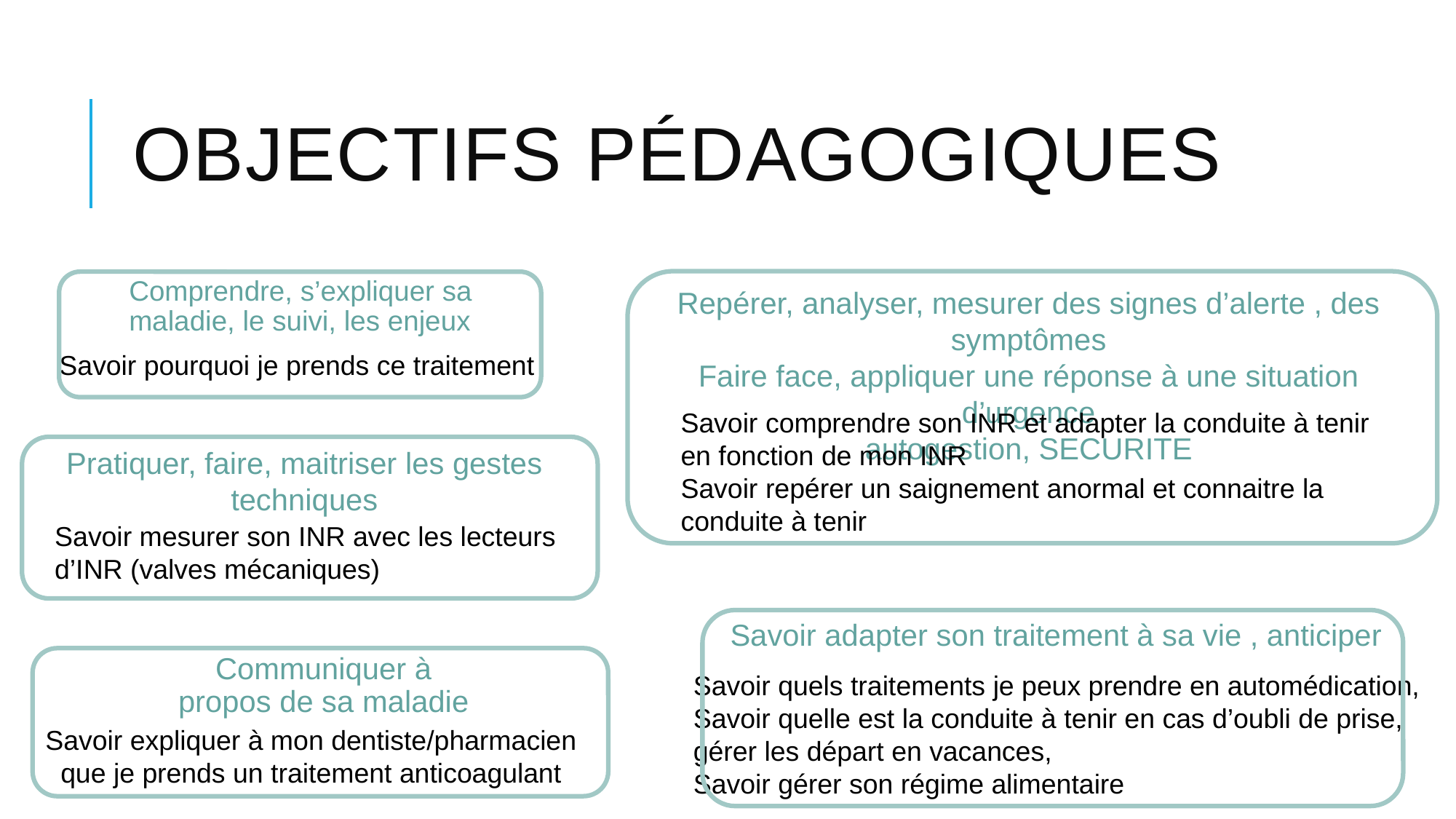

# Objectifs pédagogiques
Comprendre, s’expliquer sa maladie, le suivi, les enjeux

Savoir pourquoi je prends ce traitement

Repérer, analyser, mesurer des signes d’alerte , des symptômes
Faire face, appliquer une réponse à une situation d’urgence
autogestion, SECURITE
Savoir comprendre son INR et adapter la conduite à tenir en fonction de mon INR
Savoir repérer un saignement anormal et connaitre la conduite à tenir

Pratiquer, faire, maitriser les gestes techniques
Savoir mesurer son INR avec les lecteurs d’INR (valves mécaniques)

Savoir adapter son traitement à sa vie , anticiper
Savoir quels traitements je peux prendre en automédication,
Savoir quelle est la conduite à tenir en cas d’oubli de prise,
gérer les départ en vacances,
Savoir gérer son régime alimentaire

Communiquer à propos de sa maladie
Savoir expliquer à mon dentiste/pharmacien que je prends un traitement anticoagulant